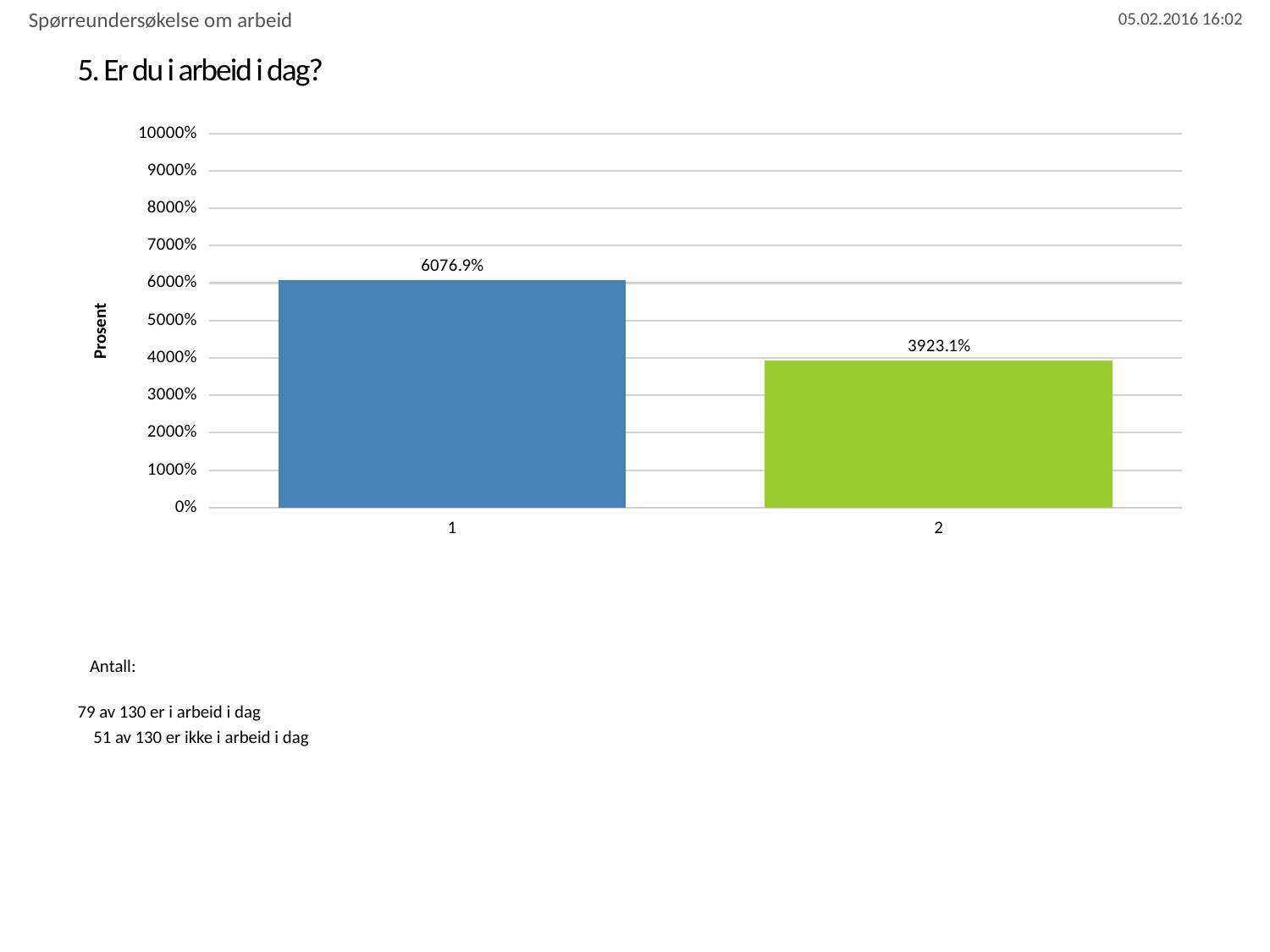

Spørreundersøkelse om arbeid
# 5. Er du i arbeid i dag?

### Chart

| Category | Er du i arbeid i dag? |
|---|---|
| 1 | 60.76923076923077 |
| 2 | 39.23076923076923 |

   Antall:
79 av 130 er i arbeid i dag
51 av 130 er ikke i arbeid i dag